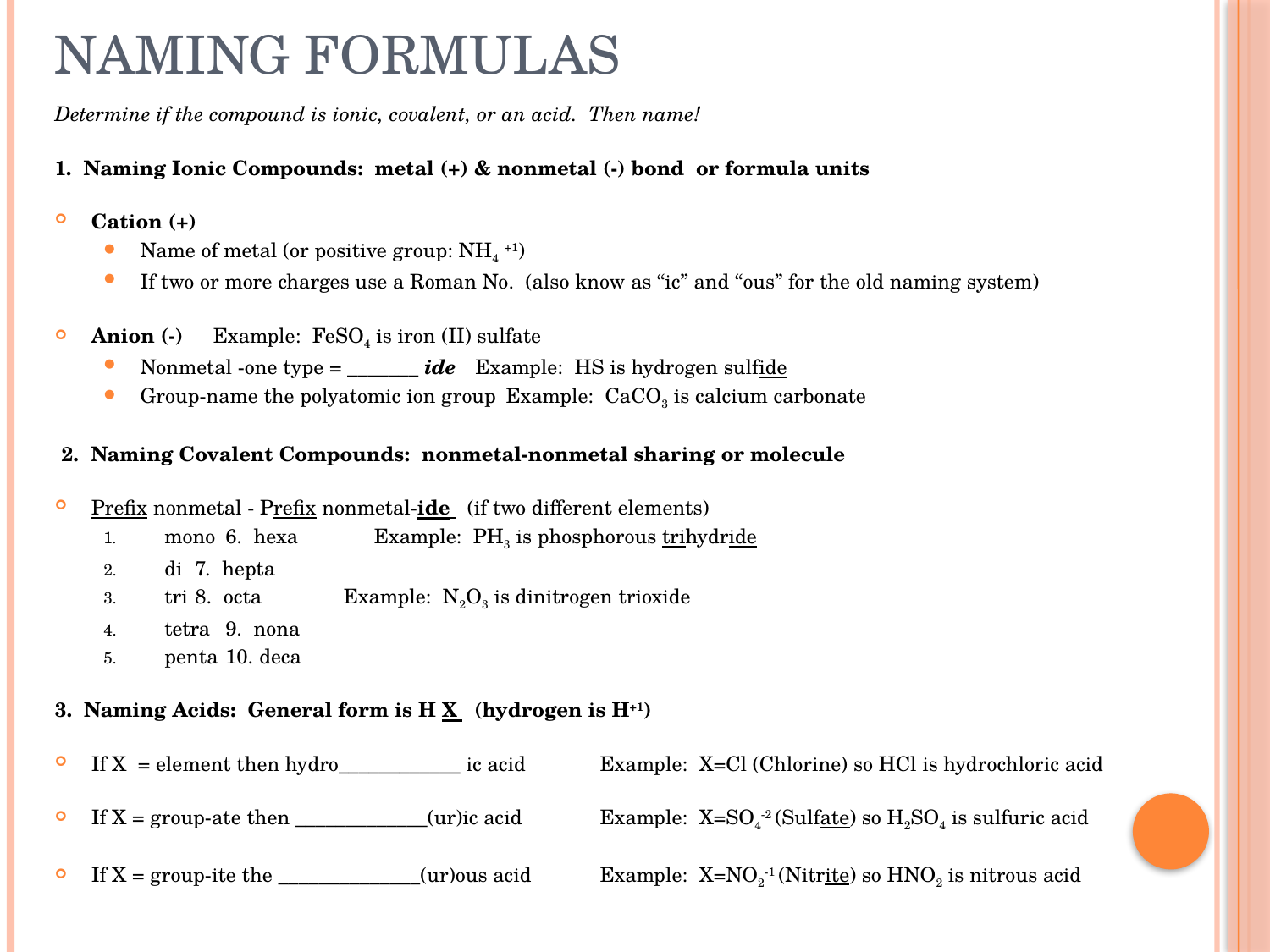

# Naming Formulas
Determine if the compound is ionic, covalent, or an acid.  Then name!

1.  Naming Ionic Compounds:  metal (+) & nonmetal (-) bond  or formula units

Cation (+)
Name of metal (or positive group: NH4 +1)
If two or more charges use a Roman No.  (also know as “ic” and “ous” for the old naming system)

Anion (-)				Example:  FeSO4 is iron (II) sulfate
Nonmetal -one type = _______ ide		Example:  HS is hydrogen sulfide
Group-name the polyatomic ion group		Example:  CaCO3 is calcium carbonate

 2.  Naming Covalent Compounds:  nonmetal-nonmetal sharing or molecule

Prefix nonmetal - Prefix nonmetal-ide   (if two different elements)
mono			6.  hexa	          Example:  PH3 is phosphorous trihydride
di			7.  hepta
tri			8.  octa	          Example:  N2O3 is dinitrogen trioxide
tetra			9.  nona
penta			10. deca

3.  Naming Acids:  General form is H X   (hydrogen is H+1)

If X  = element then hydro____________ ic acid	         Example:  X=Cl (Chlorine) so HCl is hydrochloric acid

If X = group-ate then _____________(ur)ic acid	         Example:  X=SO4-2 (Sulfate) so H2SO4 is sulfuric acid

If X = group-ite the ______________(ur)ous acid	         Example:  X=NO2-1 (Nitrite) so HNO2 is nitrous acid